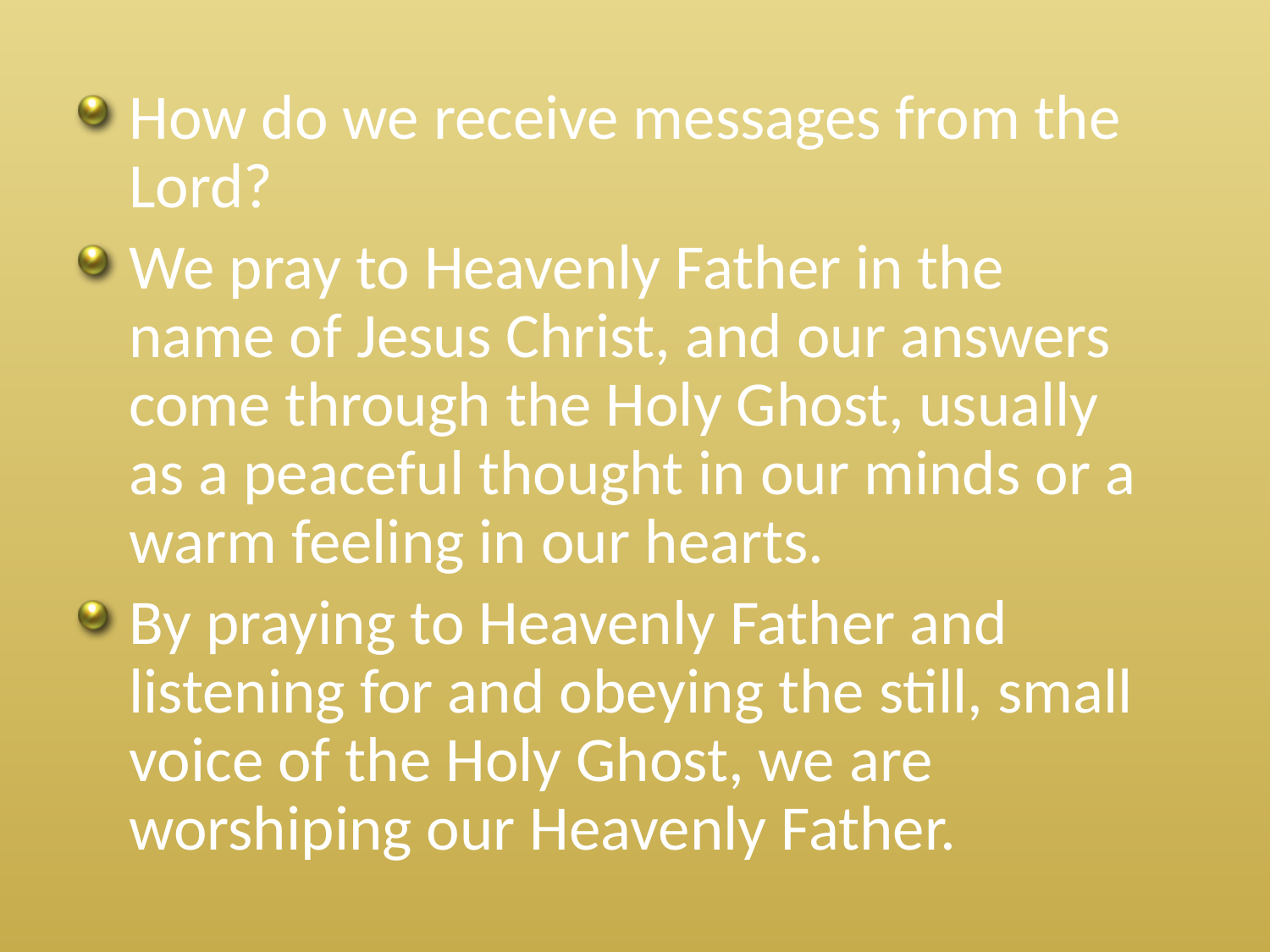

How do we receive messages from the Lord?
We pray to Heavenly Father in the name of Jesus Christ, and our answers come through the Holy Ghost, usually as a peaceful thought in our minds or a warm feeling in our hearts.
By praying to Heavenly Father and listening for and obeying the still, small voice of the Holy Ghost, we are worshiping our Heavenly Father.